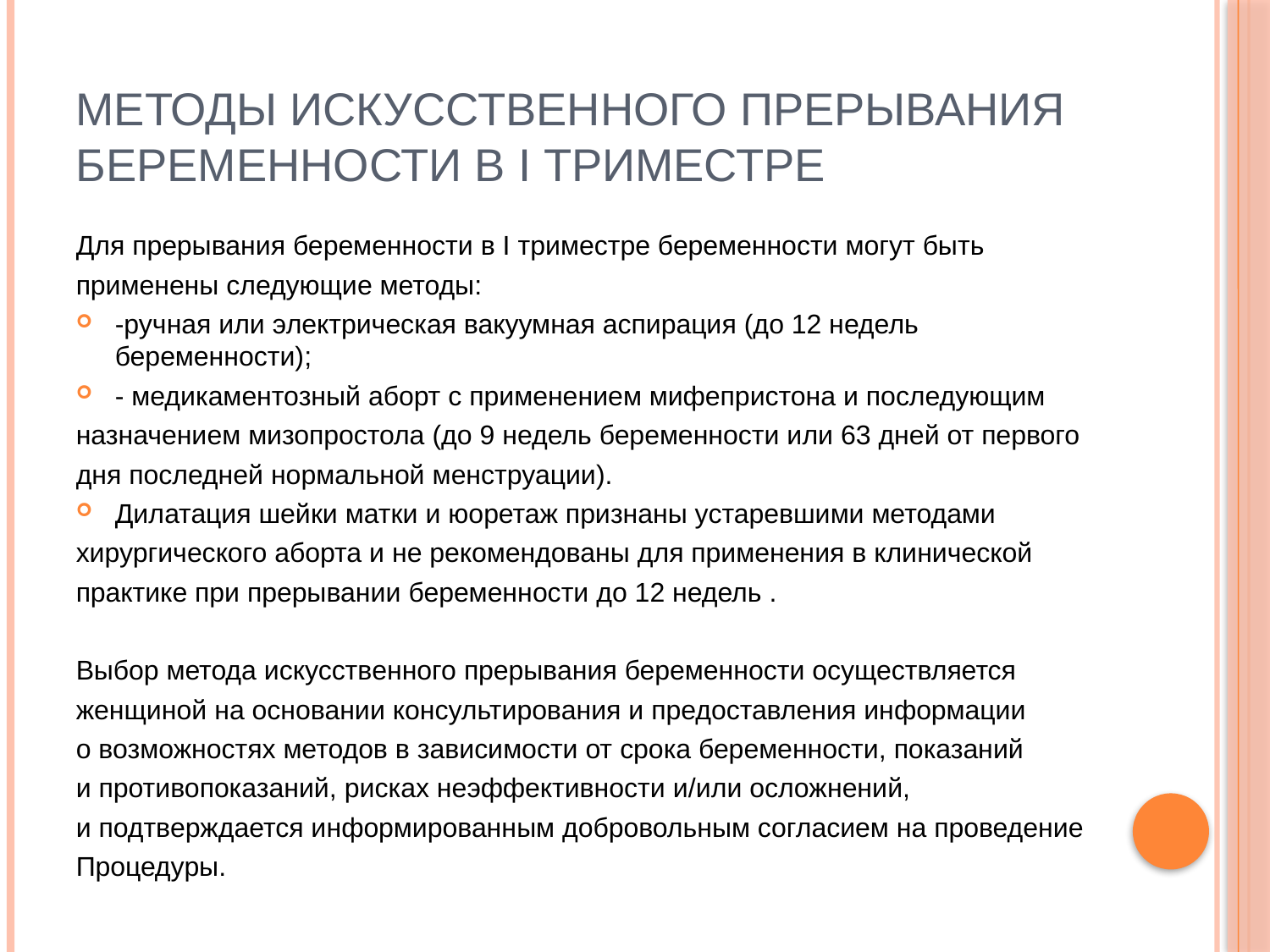

# Методы искусственного прерывания беременности в I триместре
Для прерывания беременности в I триместре беременности могут быть
применены следующие методы:
-ручная или электрическая вакуумная аспирация (до 12 недель беременности);
- медикаментозный аборт с применением мифепристона и последующим
назначением мизопростола (до 9 недель беременности или 63 дней от первого
дня последней нормальной менструации).
Дилатация шейки матки и юоретаж признаны устаревшими методами
хирургического аборта и не рекомендованы для применения в клинической
практике при прерывании беременности до 12 недель .

Выбор метода искусственного прерывания беременности осуществляется
женщиной на основании консультирования и предоставления информации
о возможностях методов в зависимости от срока беременности, показаний
и противопоказаний, рисках неэффективности и/или осложнений,
и подтверждается информированным добровольным согласием на проведение
Процедуры.